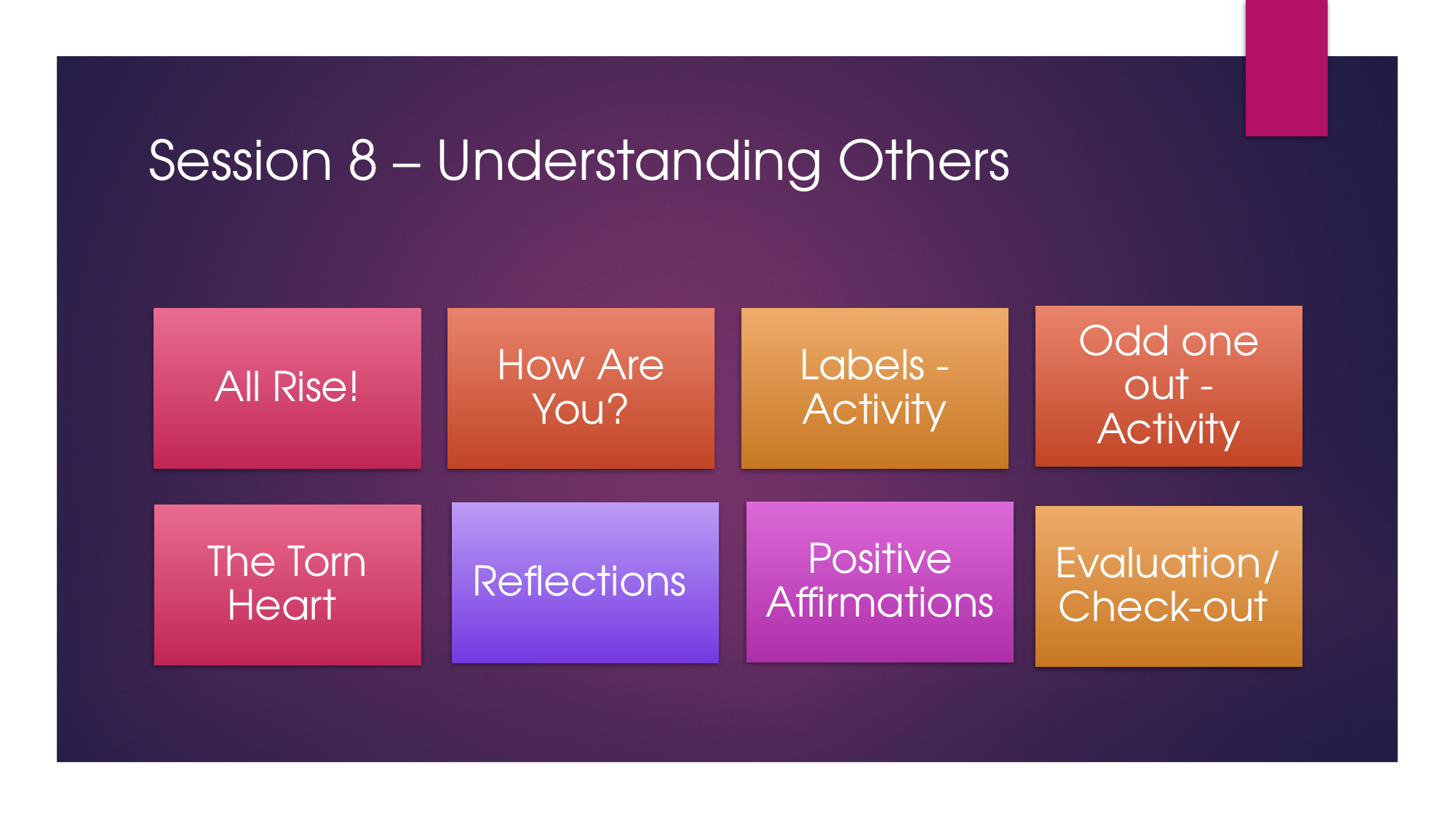

# Session 8 – Understanding Others
 All Rise!
How Are You?
Labels - Activity
Reflections
Positive Affirmations
The Torn Heart
Odd one out - Activity
Evaluation/ Check-out